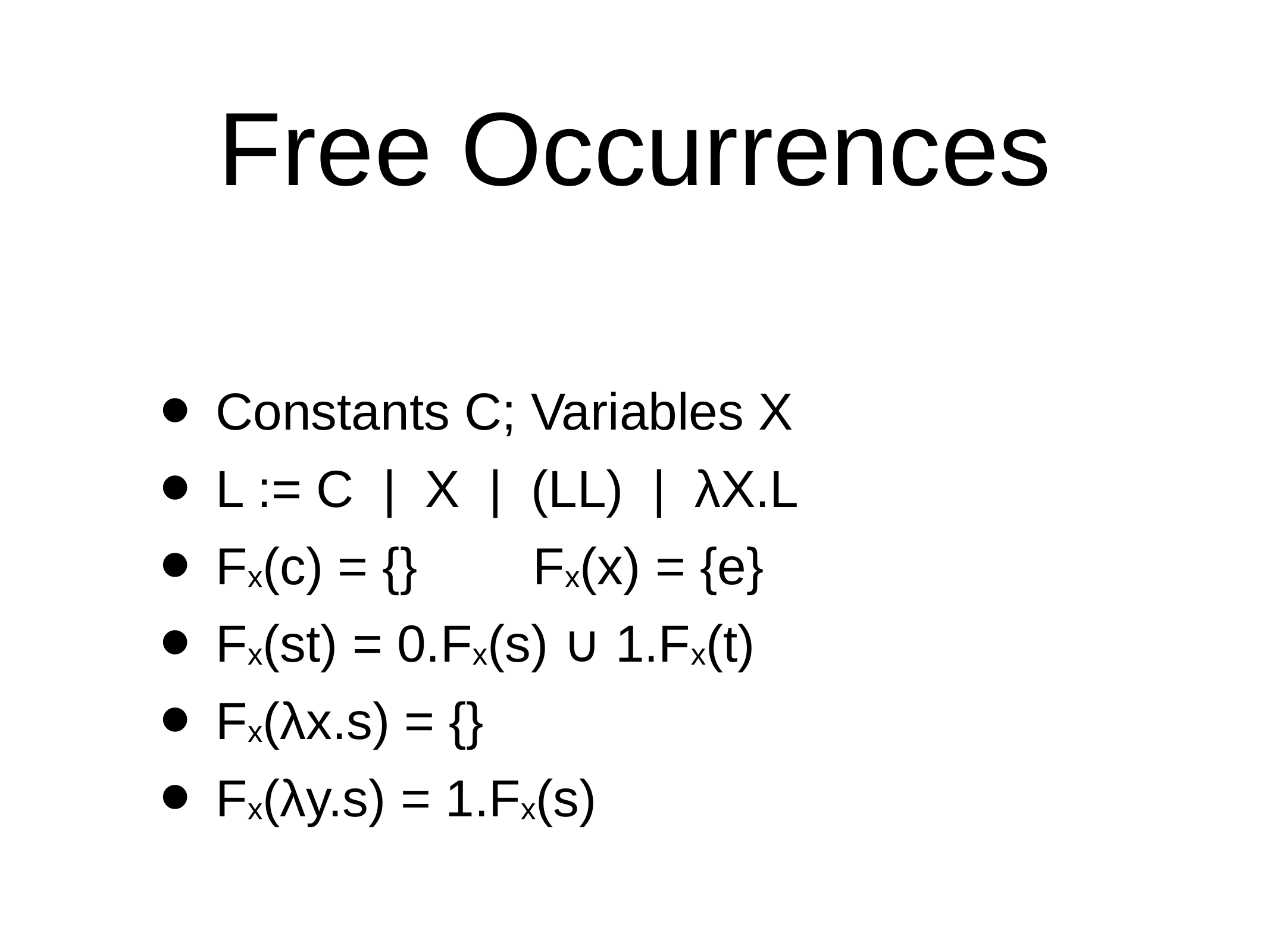

# Free Occurrences
Constants C; Variables X
L := C  |  X  |  (LL)  |  λX.L
Fx(c) = {}        Fx(x) = {e}
Fx(st) = 0.Fx(s) ∪ 1.Fx(t)
Fx(λx.s) = {}
Fx(λy.s) = 1.Fx(s)